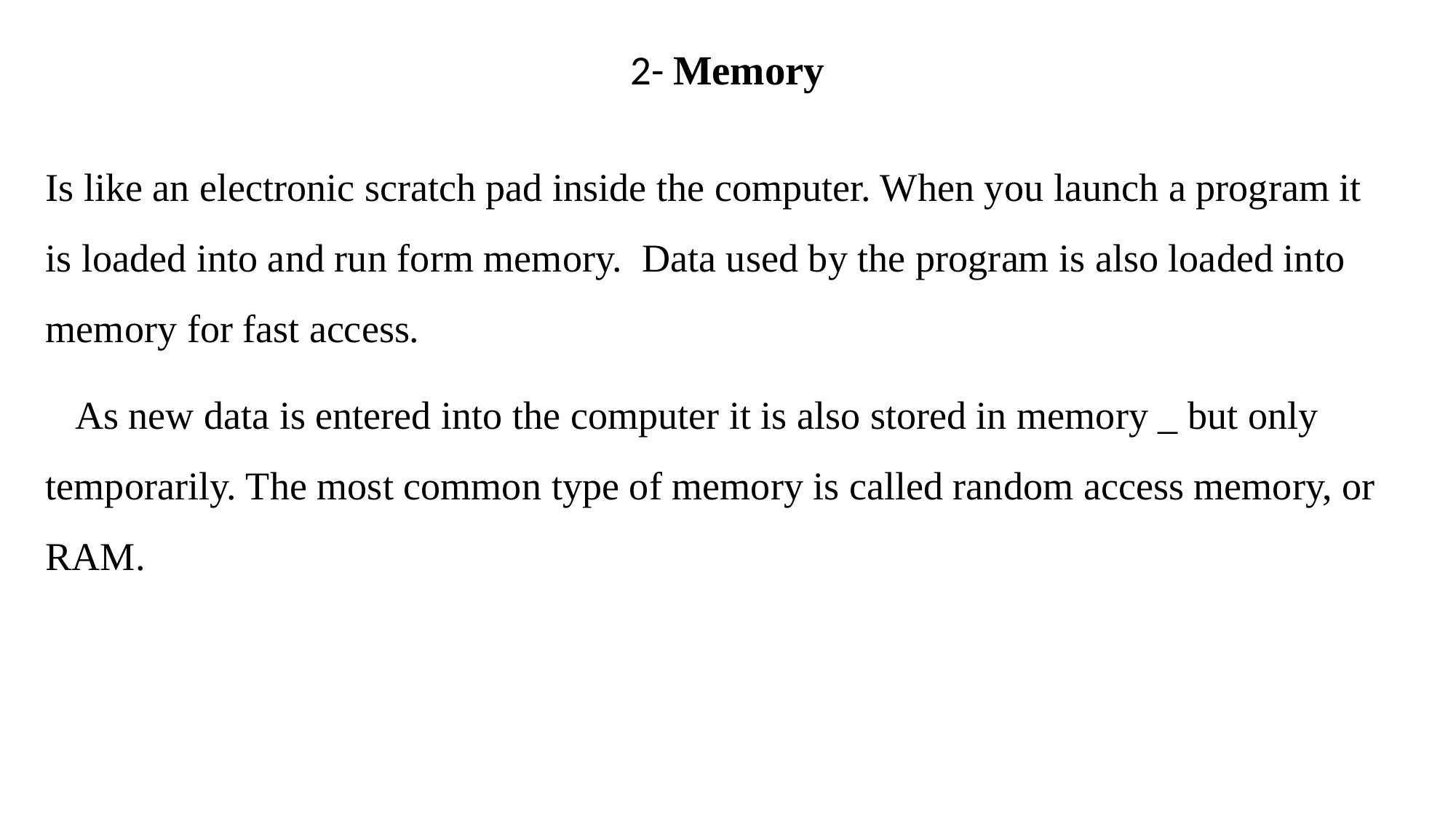

# 2- Memory
Is like an electronic scratch pad inside the computer. When you launch a program it is loaded into and run form memory.  Data used by the program is also loaded into memory for fast access.
   As new data is entered into the computer it is also stored in memory _ but only temporarily. The most common type of memory is called random access memory, or RAM.